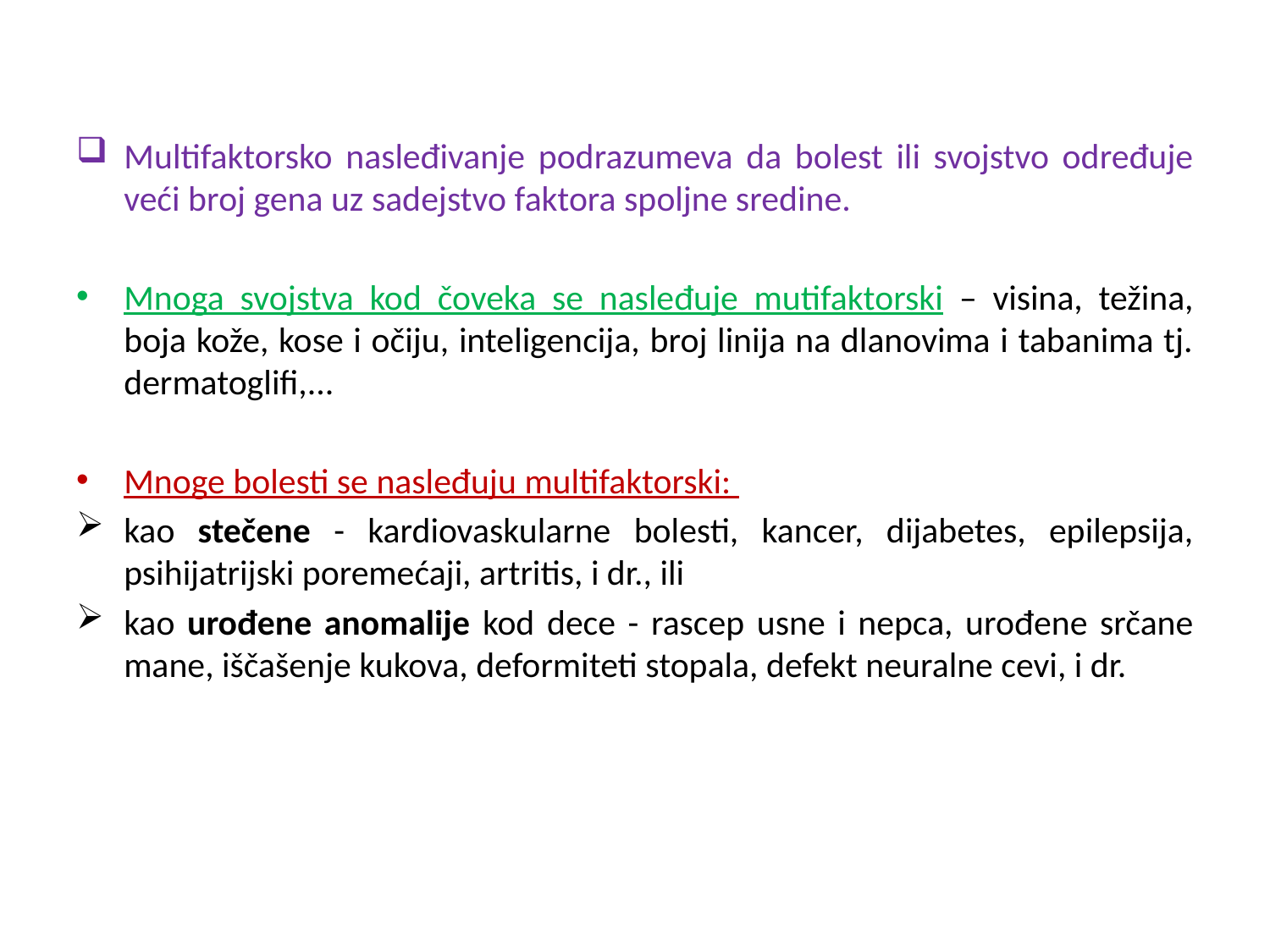

Multifaktorsko nasleđivanje podrazumeva da bolest ili svojstvo određuje veći broj gena uz sadejstvo faktora spoljne sredine.

Mnoga svojstva kod čoveka se nasleđuje mutifaktorski – visina, težina, boja kože, kose i očiju, inteligencija, broj linija na dlanovima i tabanima tj. dermatoglifi,...

Mnoge bolesti se nasleđuju multifaktorski:
kao stečene - kardiovaskularne bolesti, kancer, dijabetes, epilepsija, psihijatrijski poremećaji, artritis, i dr., ili
kao urođene anomalije kod dece - rascep usne i nepca, urođene srčane mane, iščašenje kukova, deformiteti stopala, defekt neuralne cevi, i dr.